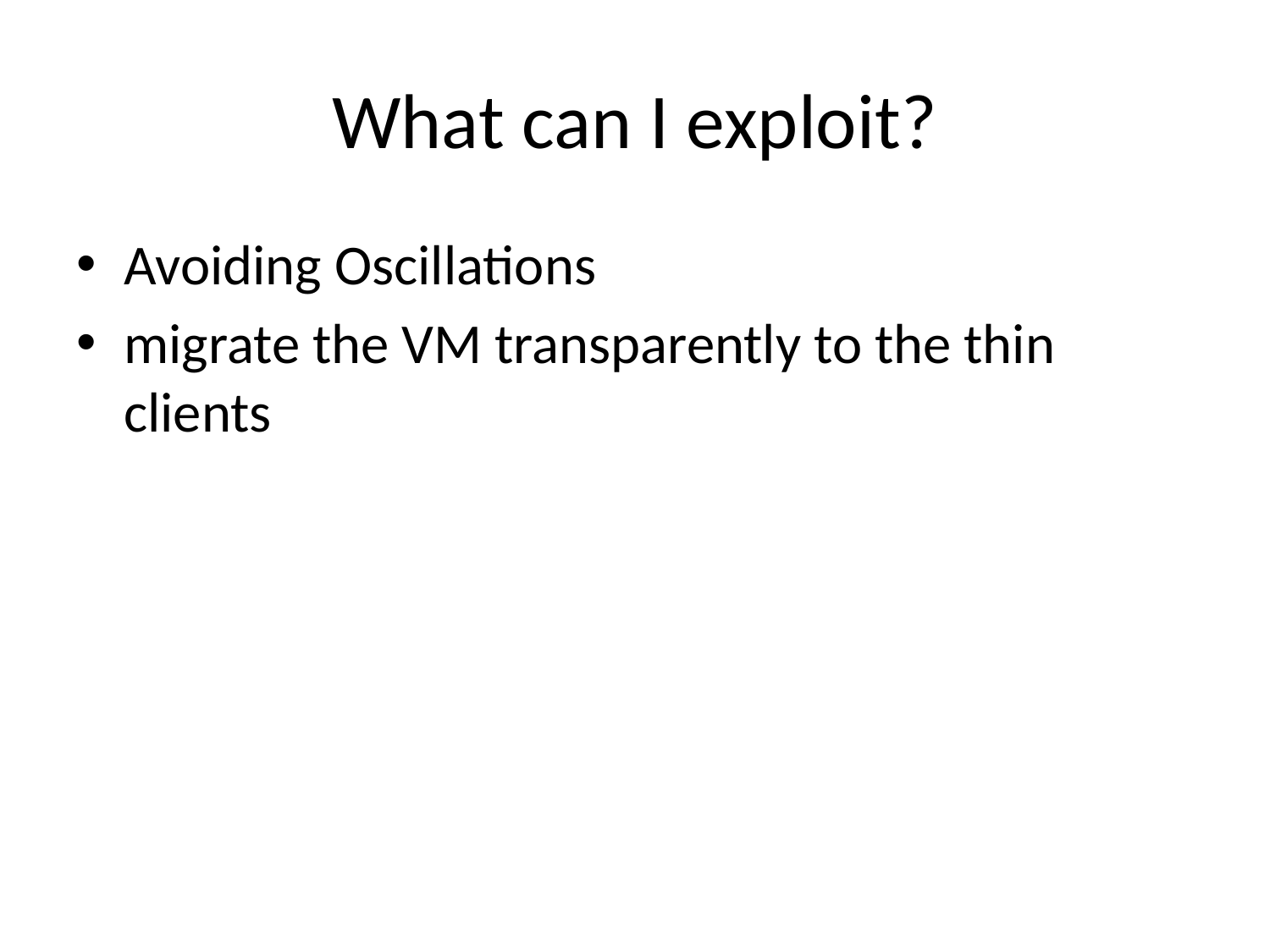

# What can I exploit?
Avoiding Oscillations
migrate the VM transparently to the thin clients